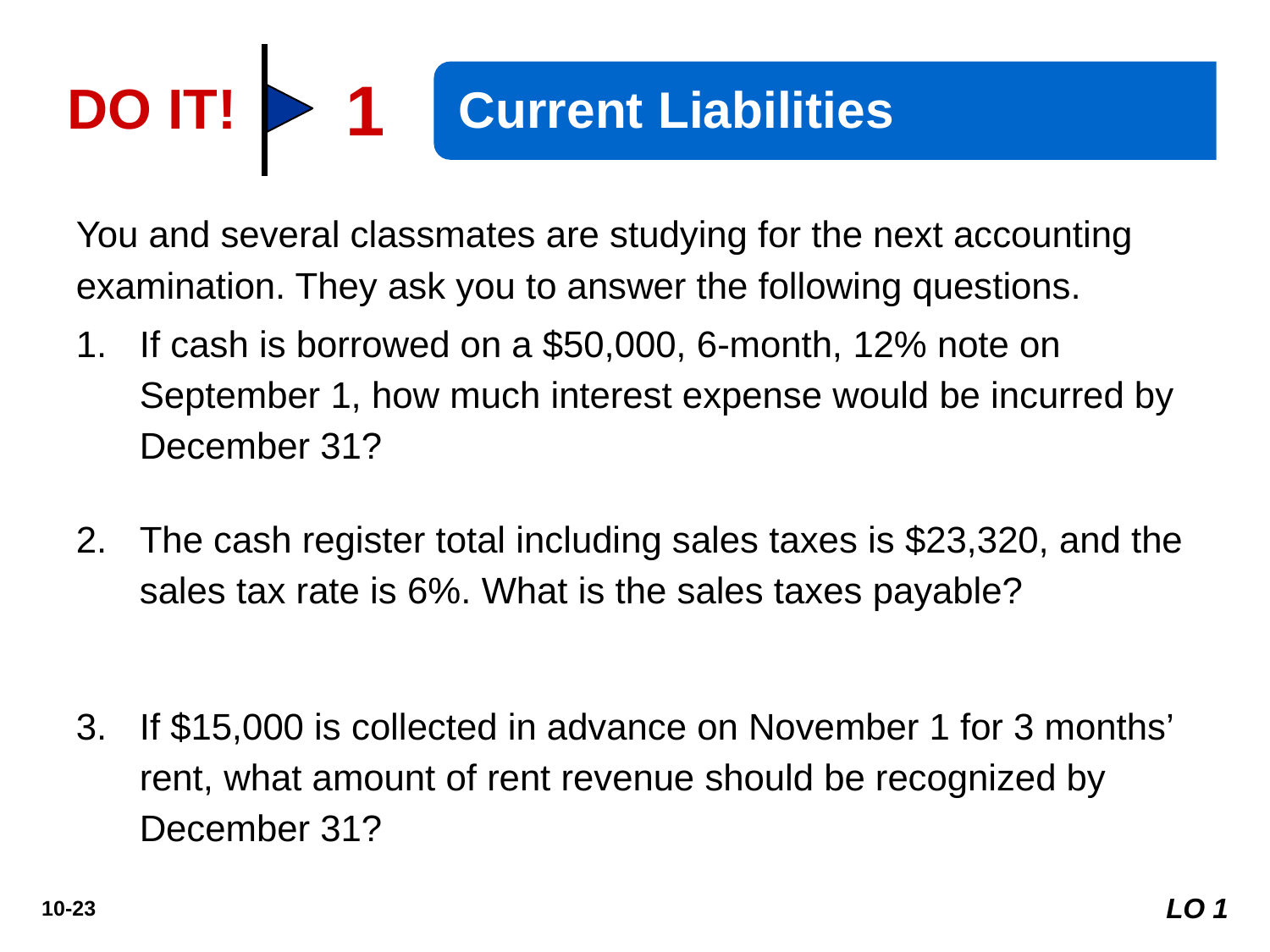

1
Current Liabilities
DO IT!

You and several classmates are studying for the next accounting examination. They ask you to answer the following questions.
If cash is borrowed on a $50,000, 6-month, 12% note on September 1, how much interest expense would be incurred by December 31?
The cash register total including sales taxes is $23,320, and the sales tax rate is 6%. What is the sales taxes payable?
If $15,000 is collected in advance on November 1 for 3 months’ rent, what amount of rent revenue should be recognized by December 31?
LO 1